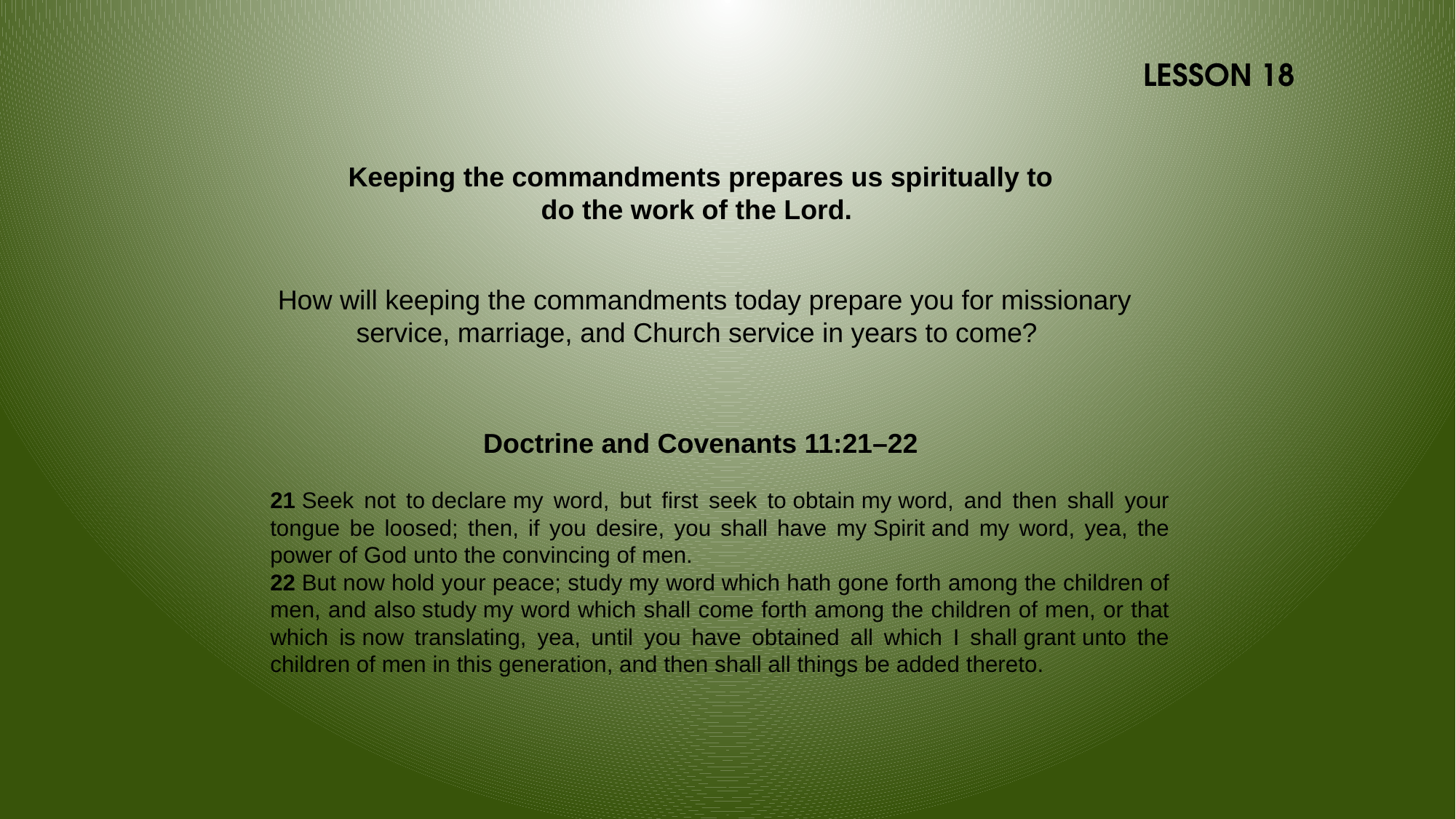

LESSON 18
Keeping the commandments prepares us spiritually to do the work of the Lord.
 How will keeping the commandments today prepare you for missionary service, marriage, and Church service in years to come?
Doctrine and Covenants 11:21–22
21 Seek not to declare my word, but first seek to obtain my word, and then shall your tongue be loosed; then, if you desire, you shall have my Spirit and my word, yea, the power of God unto the convincing of men.
22 But now hold your peace; study my word which hath gone forth among the children of men, and also study my word which shall come forth among the children of men, or that which is now translating, yea, until you have obtained all which I shall grant unto the children of men in this generation, and then shall all things be added thereto.